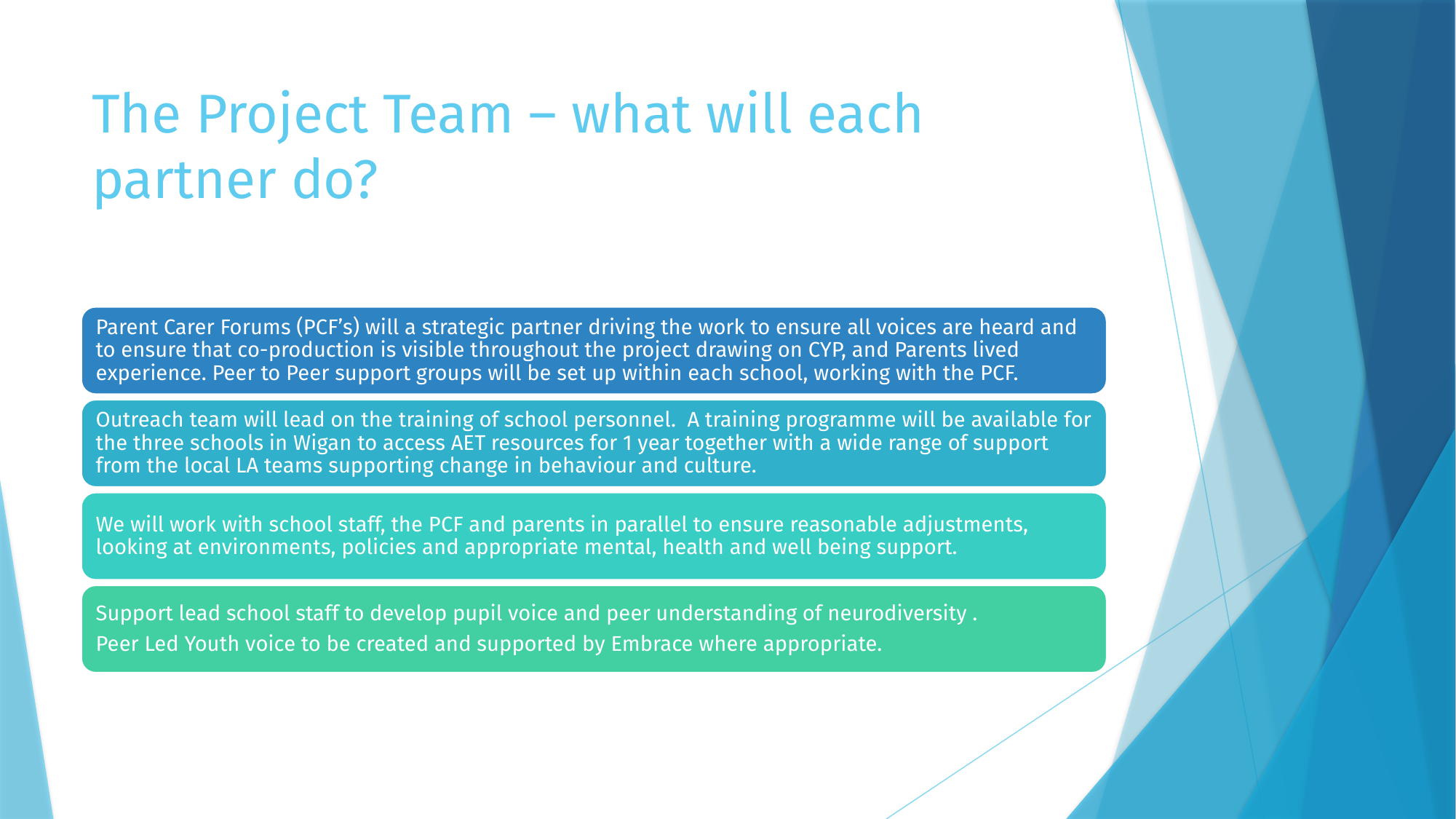

# The Project Team – what will each partner do?
Parent Carer Forums (PCF’s) will a strategic partner driving the work to ensure all voices are heard and to ensure that co-production is visible throughout the project drawing on CYP, and Parents lived experience. Peer to Peer support groups will be set up within each school, working with the PCF.
Outreach team will lead on the training of school personnel.  A training programme will be available for the three schools in Wigan to access AET resources for 1 year together with a wide range of support from the local LA teams supporting change in behaviour and culture.
We will work with school staff, the PCF and parents in parallel to ensure reasonable adjustments, looking at environments, policies and appropriate mental, health and well being support.
Support lead school staff to develop pupil voice and peer understanding of neurodiversity .
Peer Led Youth voice to be created and supported by Embrace where appropriate.